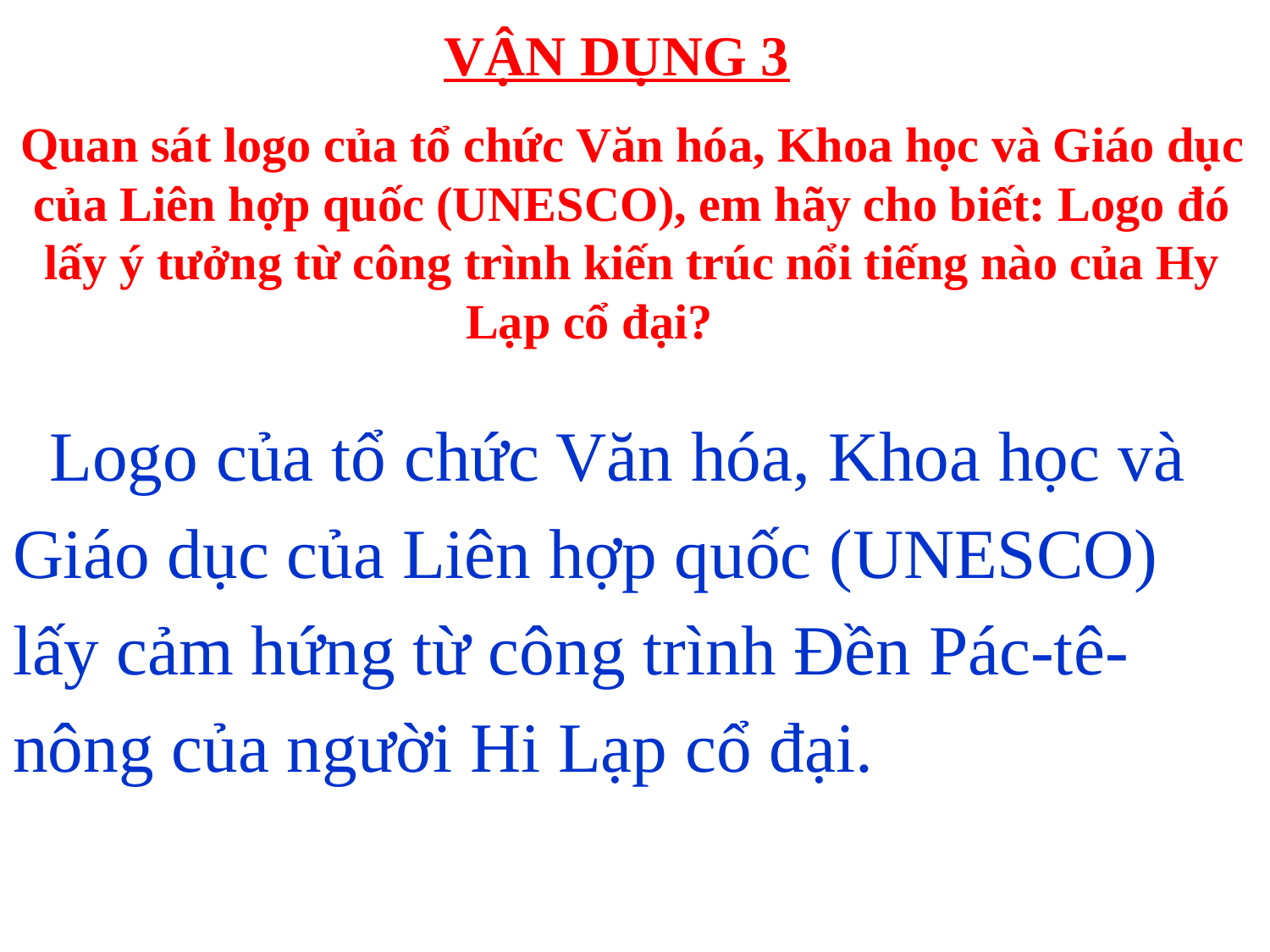

VẬN DỤNG 3
# Quan sát logo của tổ chức Văn hóa, Khoa học và Giáo dục của Liên hợp quốc (UNESCO), em hãy cho biết: Logo đó lấy ý tưởng từ công trình kiến trúc nổi tiếng nào của Hy Lạp cổ đại?
   Logo của tổ chức Văn hóa, Khoa học và Giáo dục của Liên hợp quốc (UNESCO) lấy cảm hứng từ công trình Đền Pác-tê-nông của người Hi Lạp cổ đại.